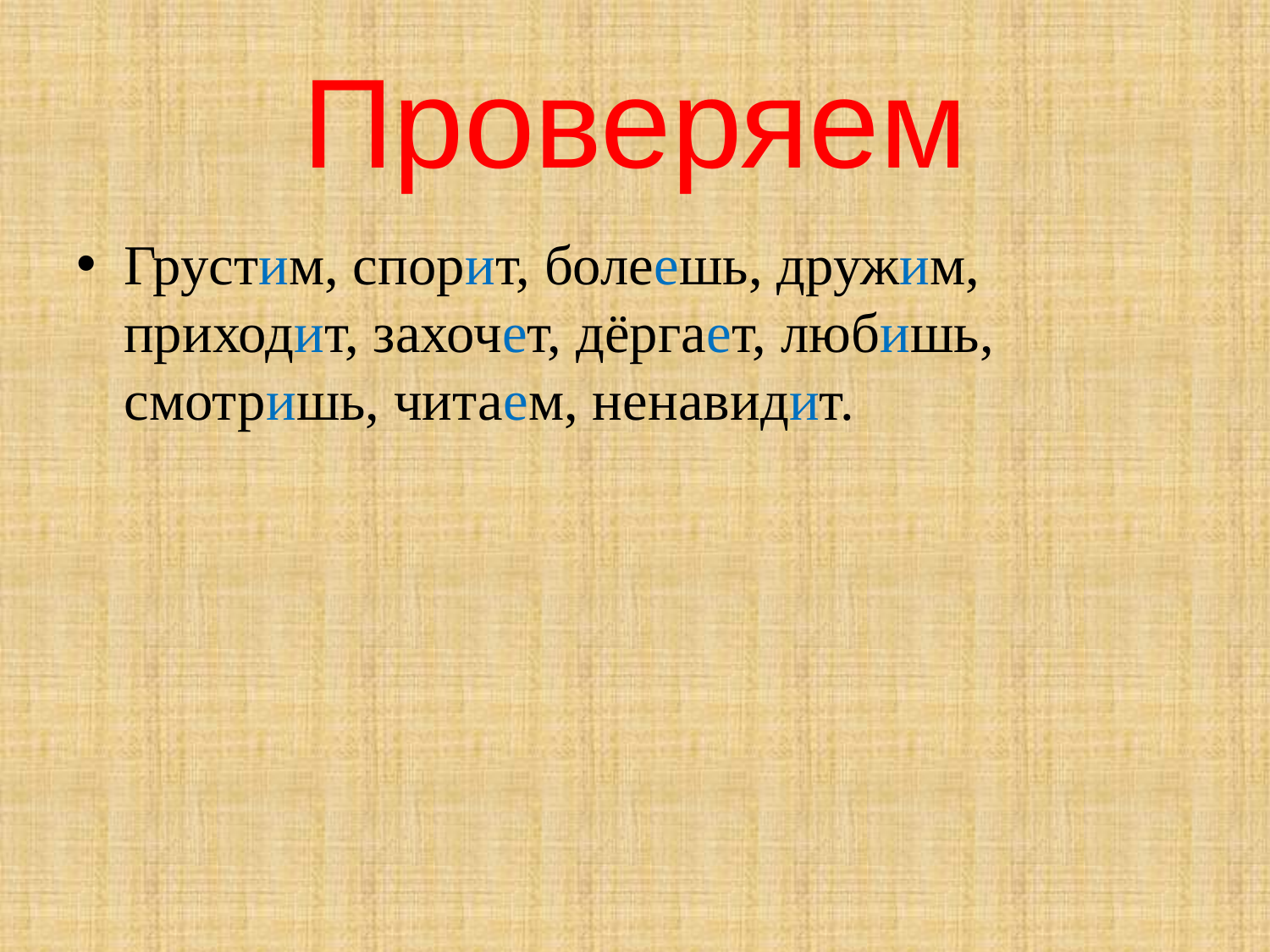

# Проверяем
Грустим, спорит, болеешь, дружим, приходит, захочет, дёргает, любишь, смотришь, читаем, ненавидит.